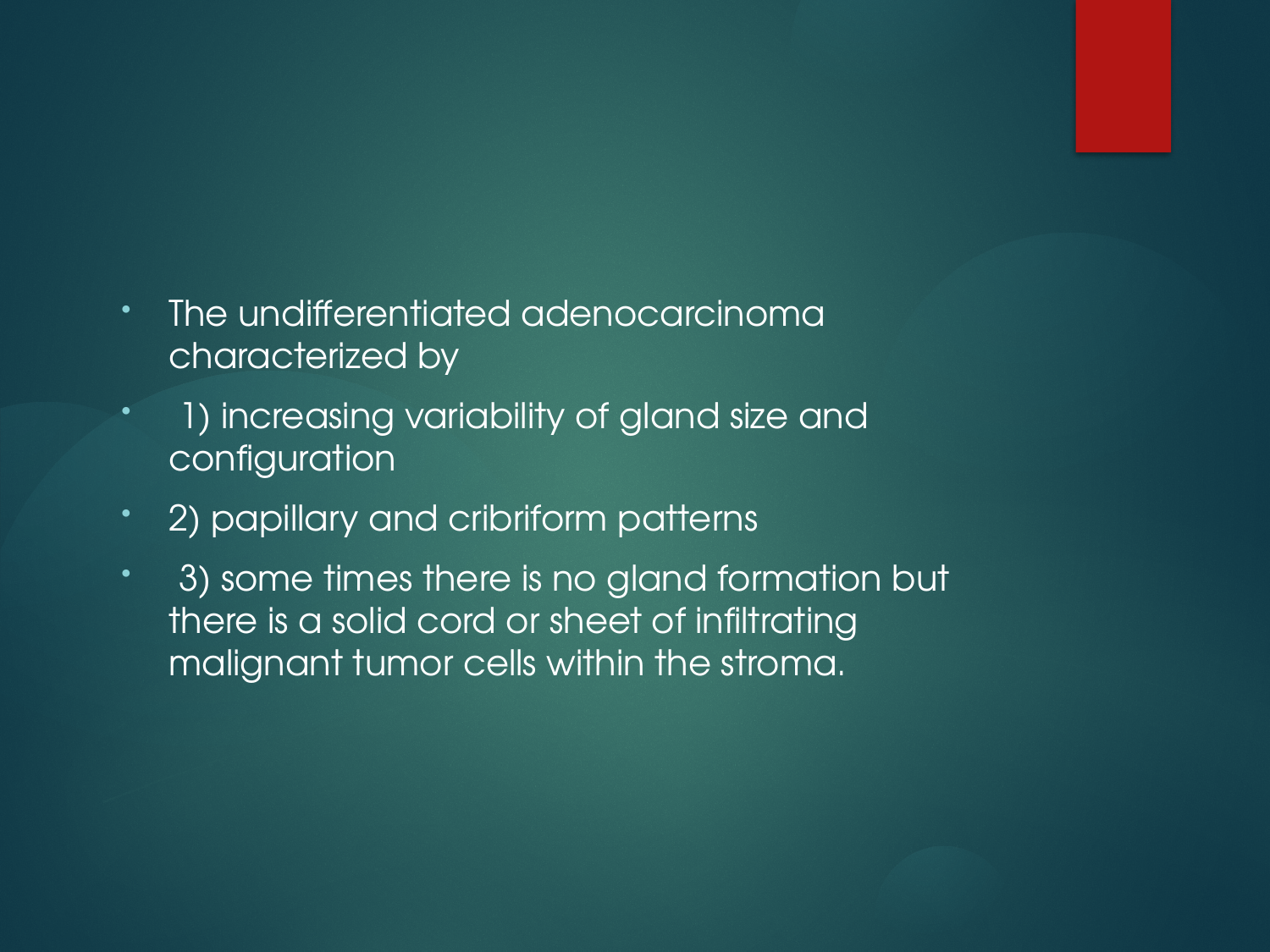

#
The undifferentiated adenocarcinoma characterized by
 1) increasing variability of gland size and configuration
2) papillary and cribriform patterns
 3) some times there is no gland formation but there is a solid cord or sheet of infiltrating malignant tumor cells within the stroma.